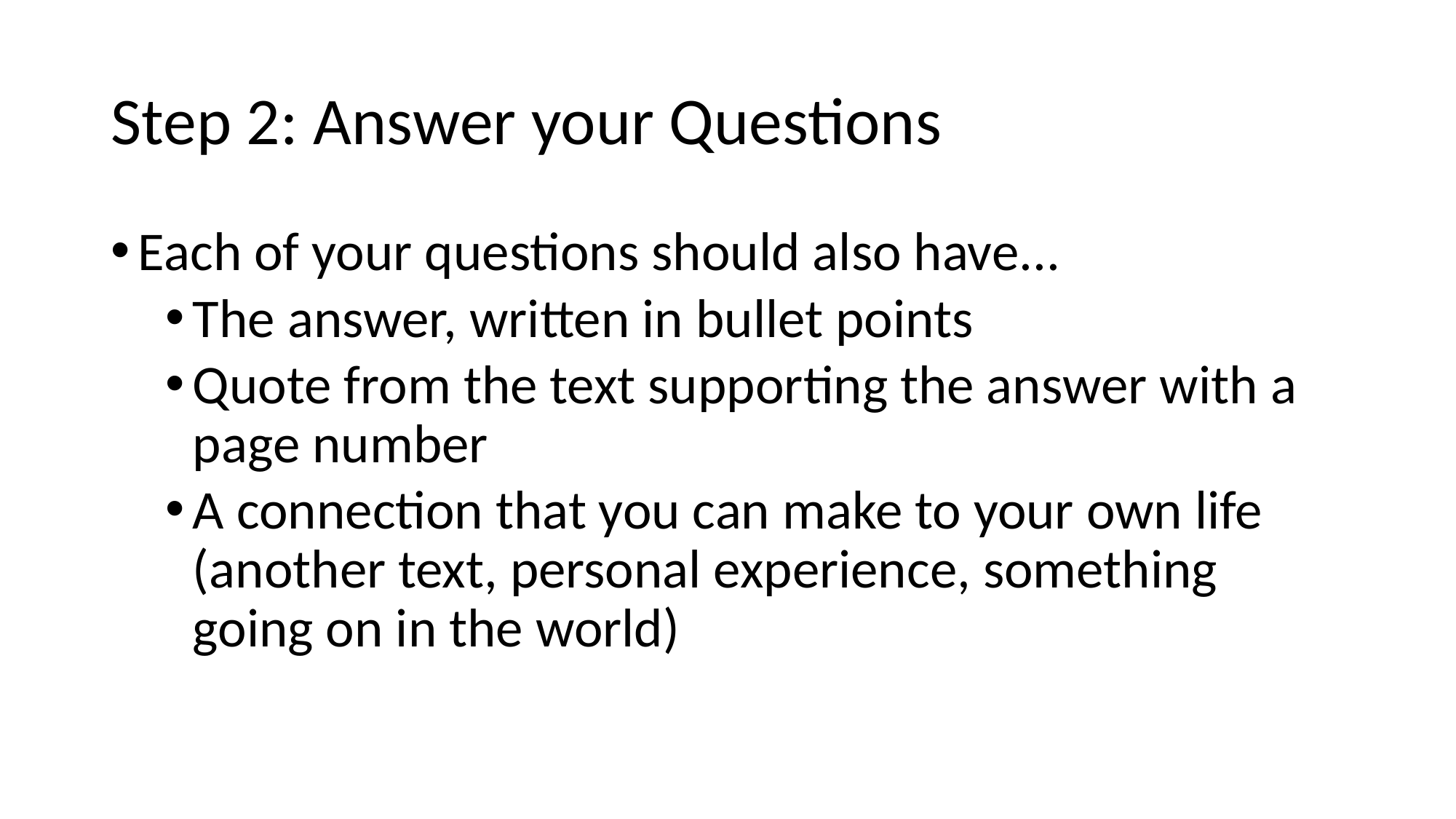

# Step 2: Answer your Questions
Each of your questions should also have...
The answer, written in bullet points
Quote from the text supporting the answer with a page number
A connection that you can make to your own life (another text, personal experience, something going on in the world)